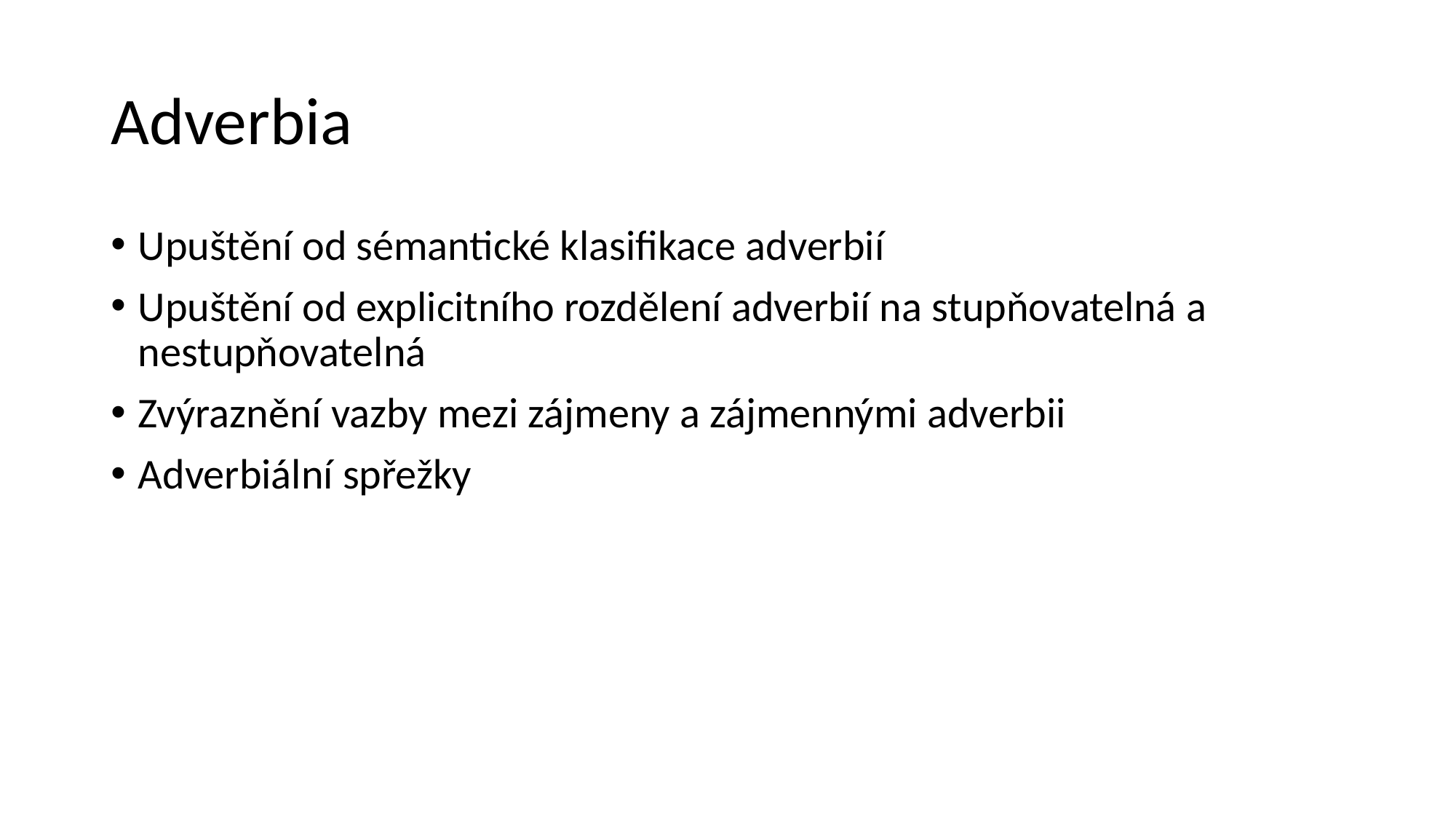

# Adverbia
Upuštění od sémantické klasifikace adverbií
Upuštění od explicitního rozdělení adverbií na stupňovatelná a nestupňovatelná
Zvýraznění vazby mezi zájmeny a zájmennými adverbii
Adverbiální spřežky